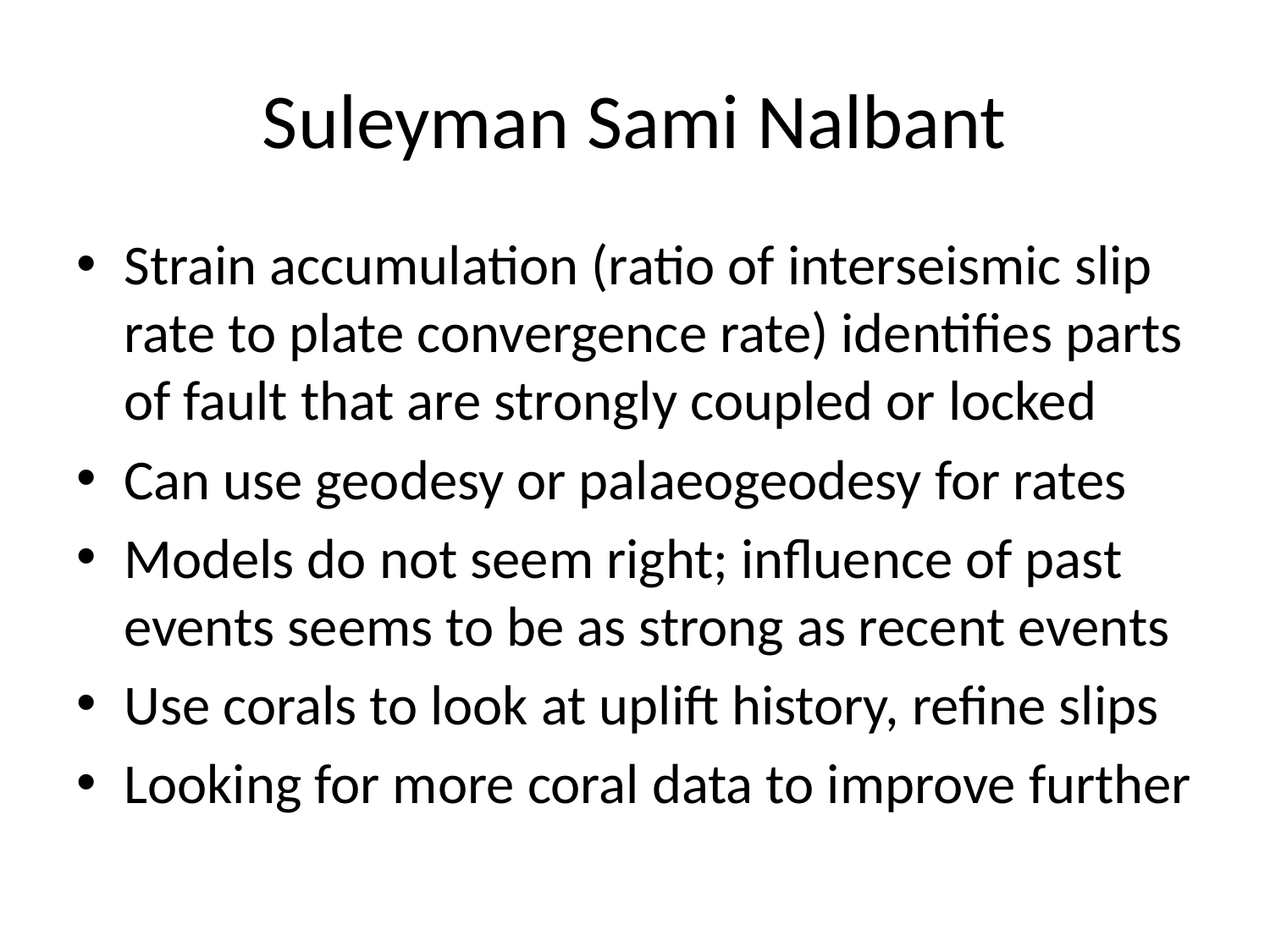

# Suleyman Sami Nalbant
Strain accumulation (ratio of interseismic slip rate to plate convergence rate) identifies parts of fault that are strongly coupled or locked
Can use geodesy or palaeogeodesy for rates
Models do not seem right; influence of past events seems to be as strong as recent events
Use corals to look at uplift history, refine slips
Looking for more coral data to improve further